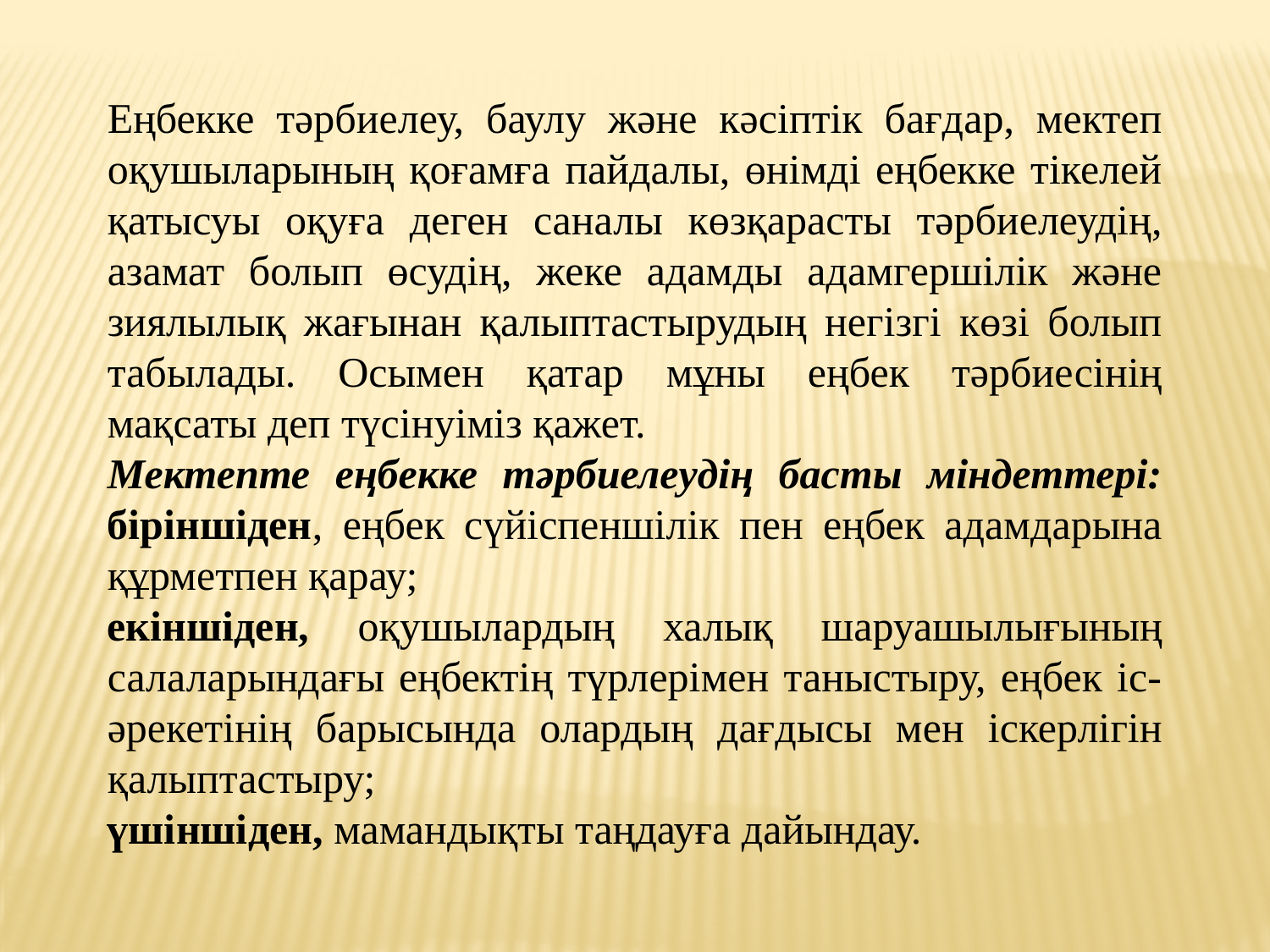

Еңбекке тәрбиелеу, баулу және кәсіптік бағдар, мектеп оқушыларының қоғамға пайдалы, өнімді еңбекке тікелей қатысуы оқуға деген саналы көзқарасты тәрбиелеудің, азамат болып өсудің, жеке адамды адамгершілік және зиялылық жағынан қалыптастырудың негізгі көзі болып табылады. Осымен қатар мұны еңбек тәрбиесінің мақсаты деп түсінуіміз қажет.
Мектепте еңбекке тәрбиелеудің басты міндеттері: біріншіден, еңбек сүйіспеншілік пен еңбек адамдарына құрметпен қарау;
екіншіден, оқушылардың халық шаруашылығының салаларындағы еңбектің түрлерімен таныстыру, еңбек іс-әрекетінің барысында олардың дағдысы мен іскерлігін қалыптастыру;
үшіншіден, мамандықты таңдауға дайындау.